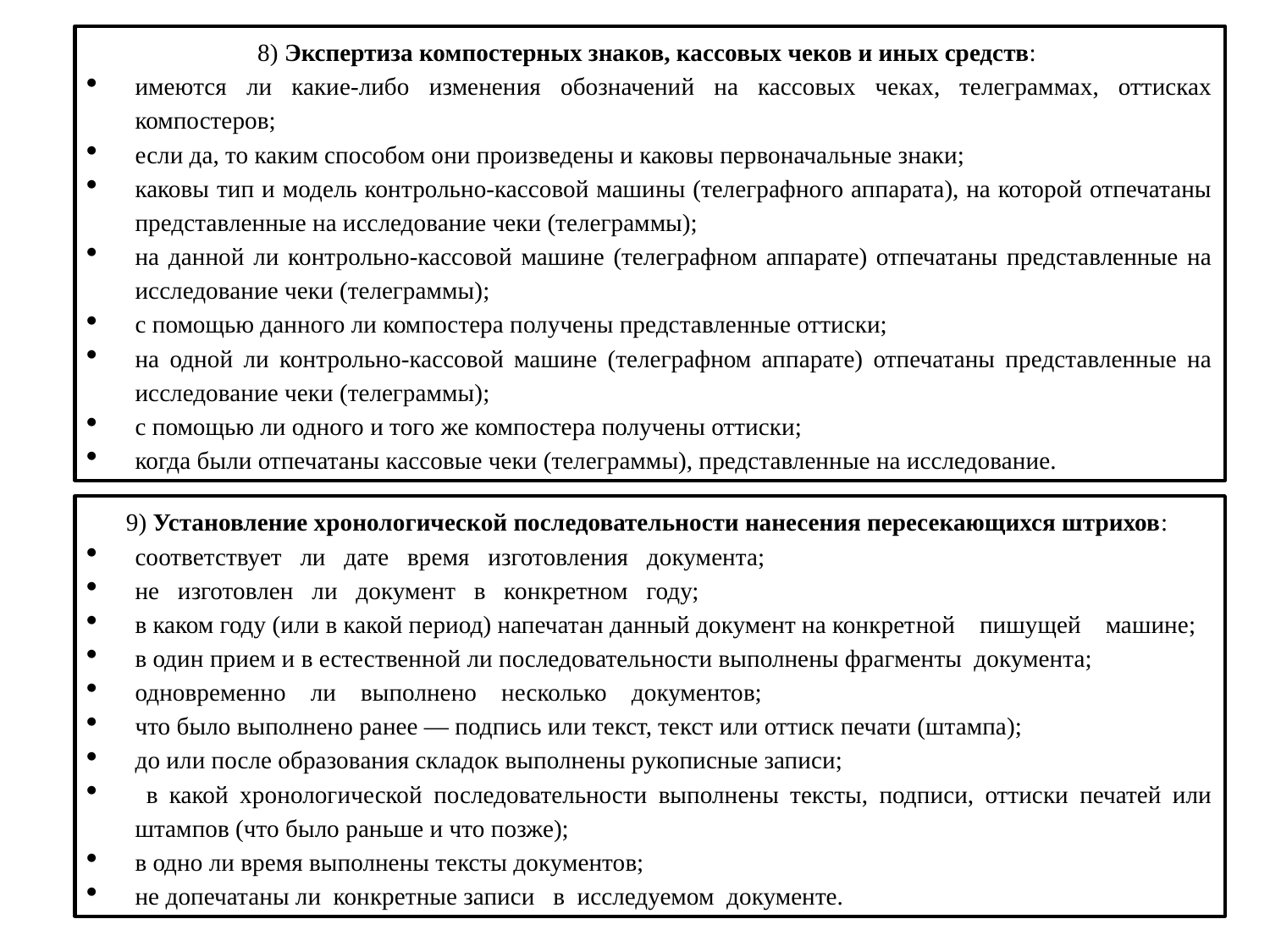

8) Экспертиза компостерных знаков, кассовых чеков и иных средств:
имеются ли какие-либо изменения обозначений на кассовых чеках, телеграммах, оттисках компостеров;
если да, то каким способом они произведены и каковы первоначальные знаки;
каковы тип и модель контрольно-кассовой машины (телеграфного аппарата), на которой отпечатаны представленные на исследование чеки (телеграммы);
на данной ли контрольно-кассовой машине (телеграфном аппарате) отпечатаны представленные на исследование чеки (телеграммы);
с помощью данного ли компостера получены представленные оттиски;
на одной ли контрольно-кассовой машине (телеграфном аппарате) отпечатаны представленные на исследование чеки (телеграммы);
с помощью ли одного и того же компостера получены оттиски;
когда были отпечатаны кассовые чеки (телеграммы), представленные на исследование.
9) Установление хронологической последовательности нанесения пересекающихся штрихов:
соответствует   ли   дате   время   изготовления   документа;
не   изготовлен   ли   документ   в   конкретном   году;
в каком году (или в какой период) напечатан данный документ на конкрет­ной    пишущей    машине;
в один прием и в естественной ли последовательности выполнены фрагменты  документа;
одновременно    ли    выполнено    несколько    документов;
что было выполнено ранее — подпись или текст, текст или оттиск печати (штампа);
до или после образования складок выполнены рукописные записи;
 в какой хронологической последовательности выполнены тексты, подписи, оттиски печатей или штампов (что было раньше и что позже);
в одно ли время выполнены тексты документов;
не допечатаны ли  конкретные записи   в  исследуемом  документе.